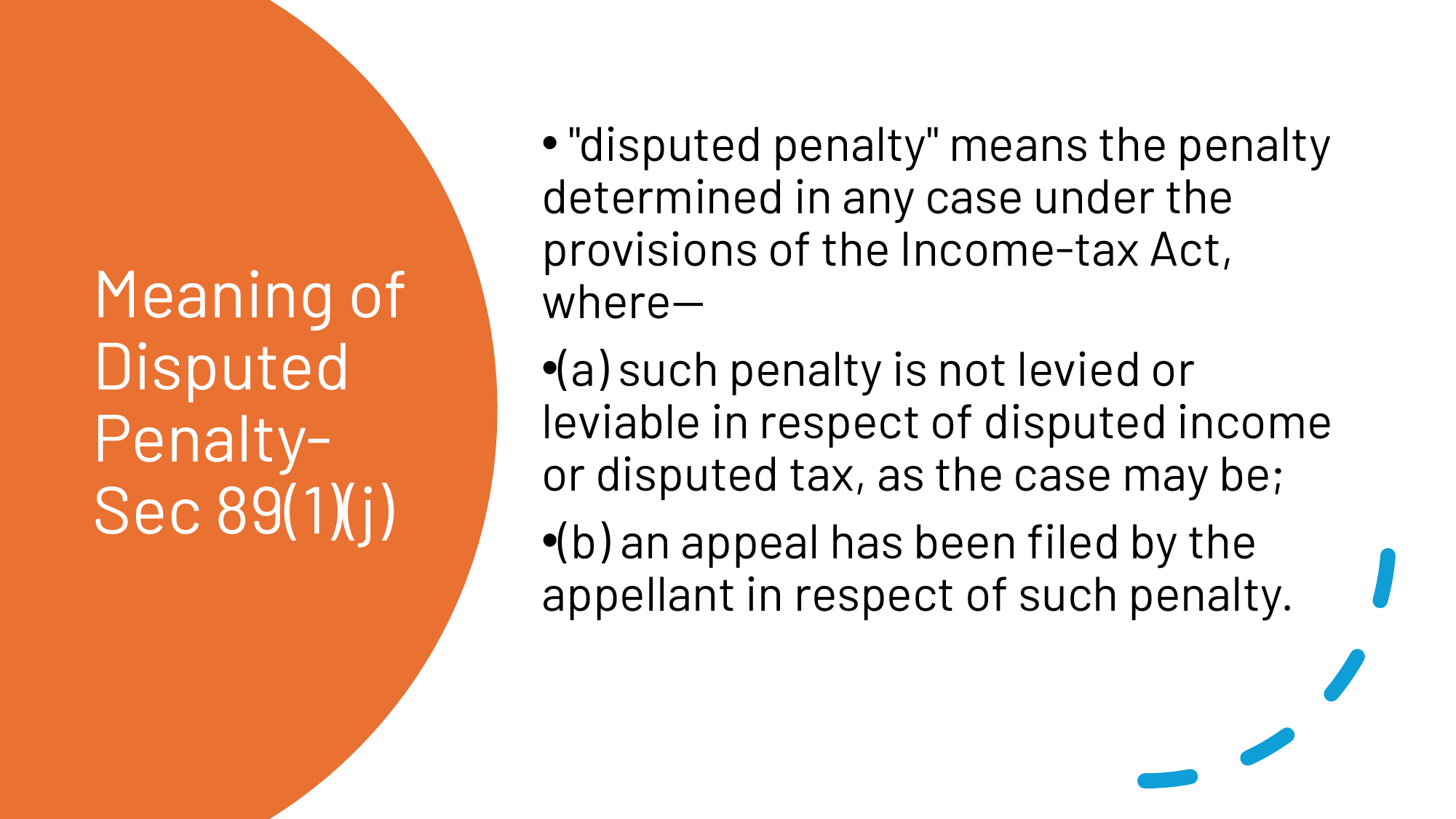

"disputed penalty" means the penalty determined in any case under the provisions of the Income-tax Act, where—
(a) such penalty is not levied or leviable in respect of disputed income or disputed tax, as the case may be;
(b) an appeal has been filed by the appellant in respect of such penalty.

# Meaning of Disputed Penalty- Sec 89(1)(j)